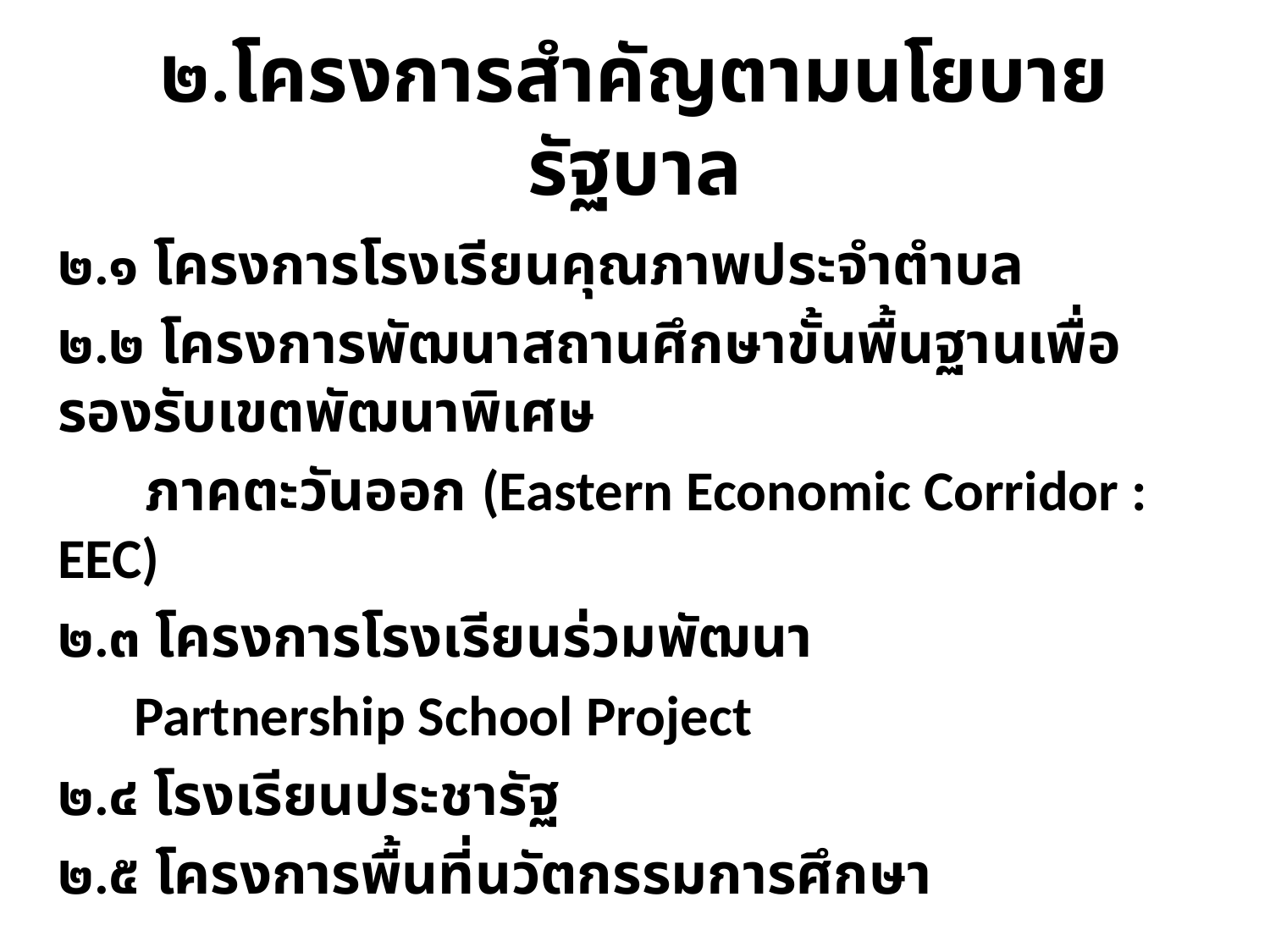

# ๒.โครงการสำคัญตามนโยบายรัฐบาล
๒.๑ โครงการโรงเรียนคุณภาพประจำตำบล
๒.๒ โครงการพัฒนาสถานศึกษาขั้นพื้นฐานเพื่อรองรับเขตพัฒนาพิเศษ
      ภาคตะวันออก (Eastern Economic Corridor : EEC)
๒.๓ โครงการโรงเรียนร่วมพัฒนา
      Partnership School Project
๒.๔ โรงเรียนประชารัฐ
๒.๕ โครงการพื้นที่นวัตกรรมการศึกษา